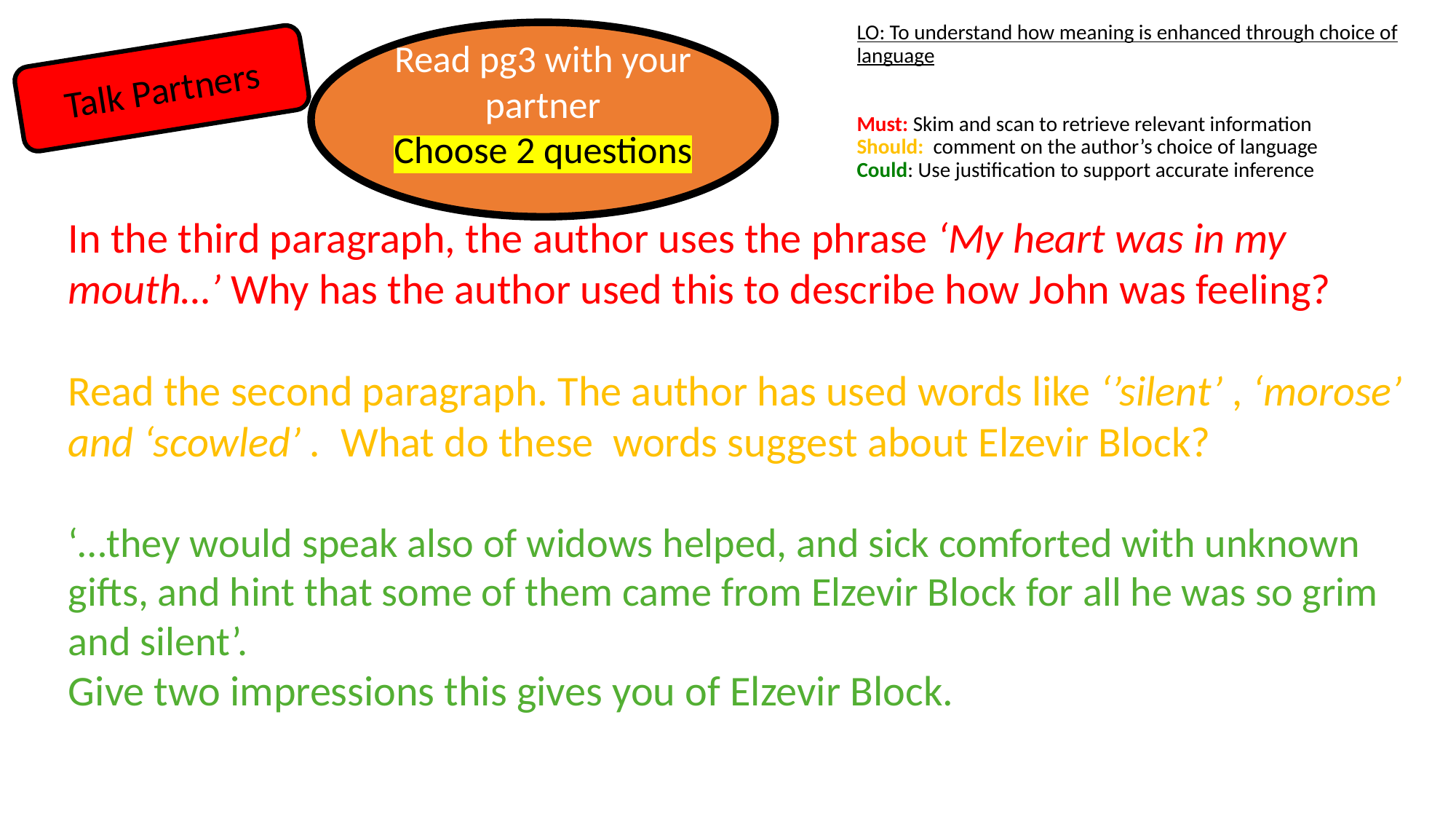

Read pg3 with your partner
Choose 2 questions

# LO: To understand how meaning is enhanced through choice of language Must: Skim and scan to retrieve relevant information Should:  comment on the author’s choice of language Could: Use justification to support accurate inference
Talk Partners
In the third paragraph, the author uses the phrase ‘My heart was in my mouth…’ Why has the author used this to describe how John was feeling?

Read the second paragraph. The author has used words like ‘’silent’ , ‘morose’ and ‘scowled’ .  What do these  words suggest about Elzevir Block?

‘…they would speak also of widows helped, and sick comforted with unknown gifts, and hint that some of them came from Elzevir Block for all he was so grim and silent’.
Give two impressions this gives you of Elzevir Block.